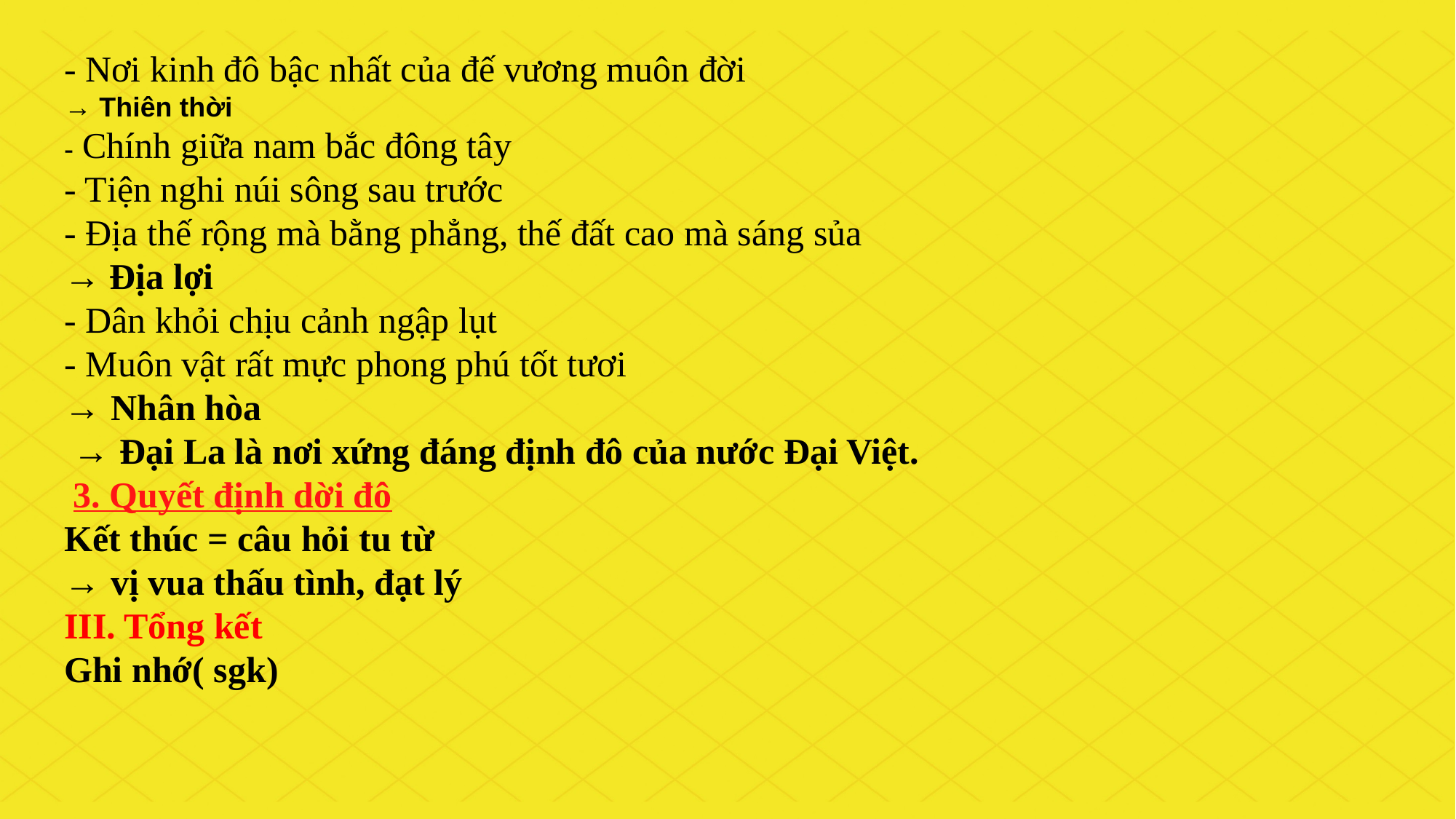

- Nơi kinh đô bậc nhất của đế vương muôn đời
→ Thiên thời
- Chính giữa nam bắc đông tây
- Tiện nghi núi sông sau trước
- Địa thế rộng mà bằng phẳng, thế đất cao mà sáng sủa
→ Địa lợi
- Dân khỏi chịu cảnh ngập lụt
- Muôn vật rất mực phong phú tốt tươi
→ Nhân hòa
 → Đại La là nơi xứng đáng định đô của nước Đại Việt.
 3. Quyết định dời đô
Kết thúc = câu hỏi tu từ
→ vị vua thấu tình, đạt lý
III. Tổng kết
Ghi nhớ( sgk)